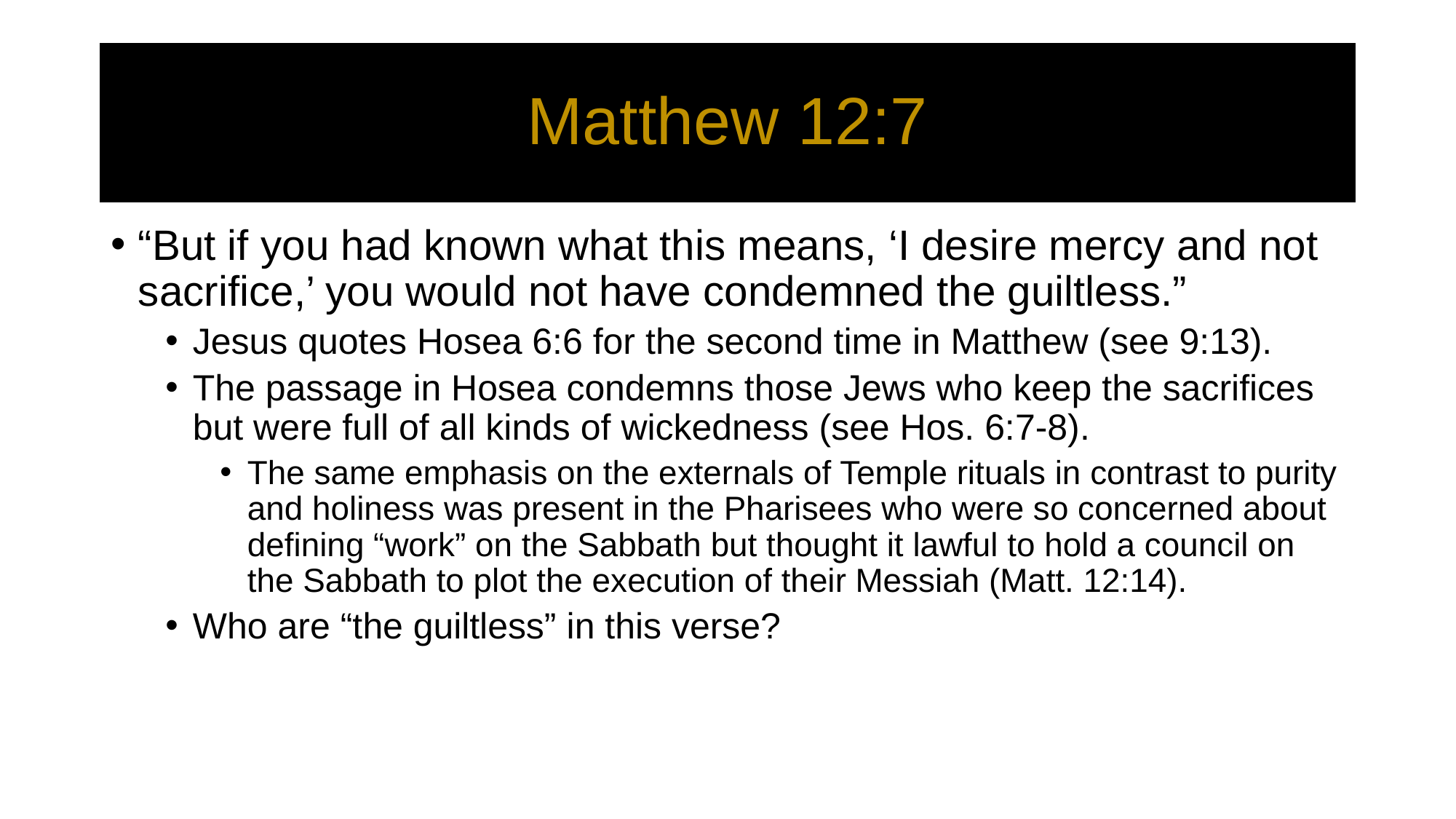

# Matthew 12:7
“But if you had known what this means, ‘I desire mercy and not sacrifice,’ you would not have condemned the guiltless.”
Jesus quotes Hosea 6:6 for the second time in Matthew (see 9:13).
The passage in Hosea condemns those Jews who keep the sacrifices but were full of all kinds of wickedness (see Hos. 6:7-8).
The same emphasis on the externals of Temple rituals in contrast to purity and holiness was present in the Pharisees who were so concerned about defining “work” on the Sabbath but thought it lawful to hold a council on the Sabbath to plot the execution of their Messiah (Matt. 12:14).
Who are “the guiltless” in this verse?